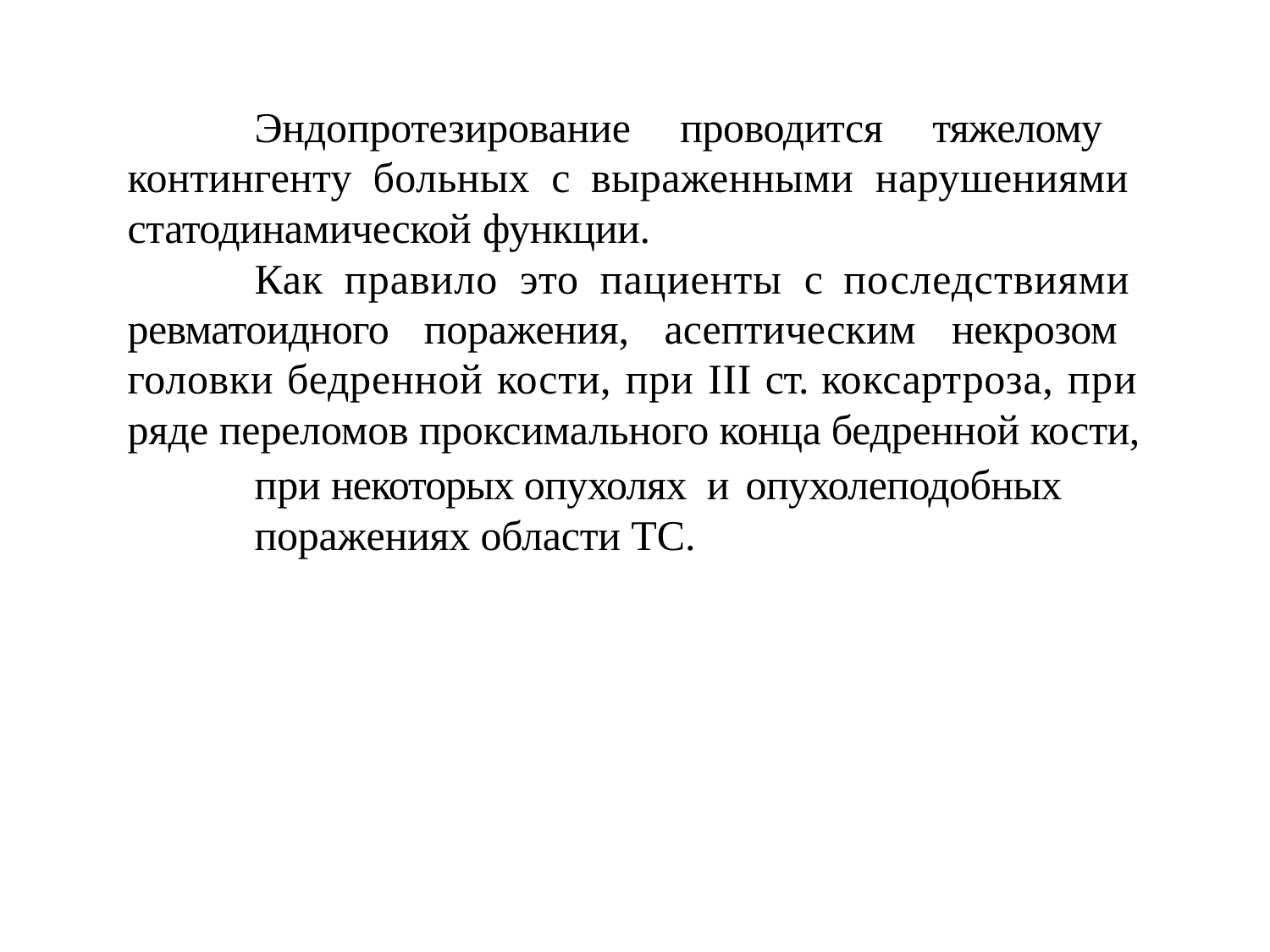

Эндопротезирование проводится тяжелому  контингенту больных с выраженными нарушениями  статодинамической функции.
Как правило это пациенты с последствиями  ревматоидного поражения, асептическим некрозом  головки бедренной кости, при III ст. коксартроза, при  ряде переломов проксимального конца бедренной кости,
при некоторых опухолях  и опухолеподобных
поражениях области ТС.